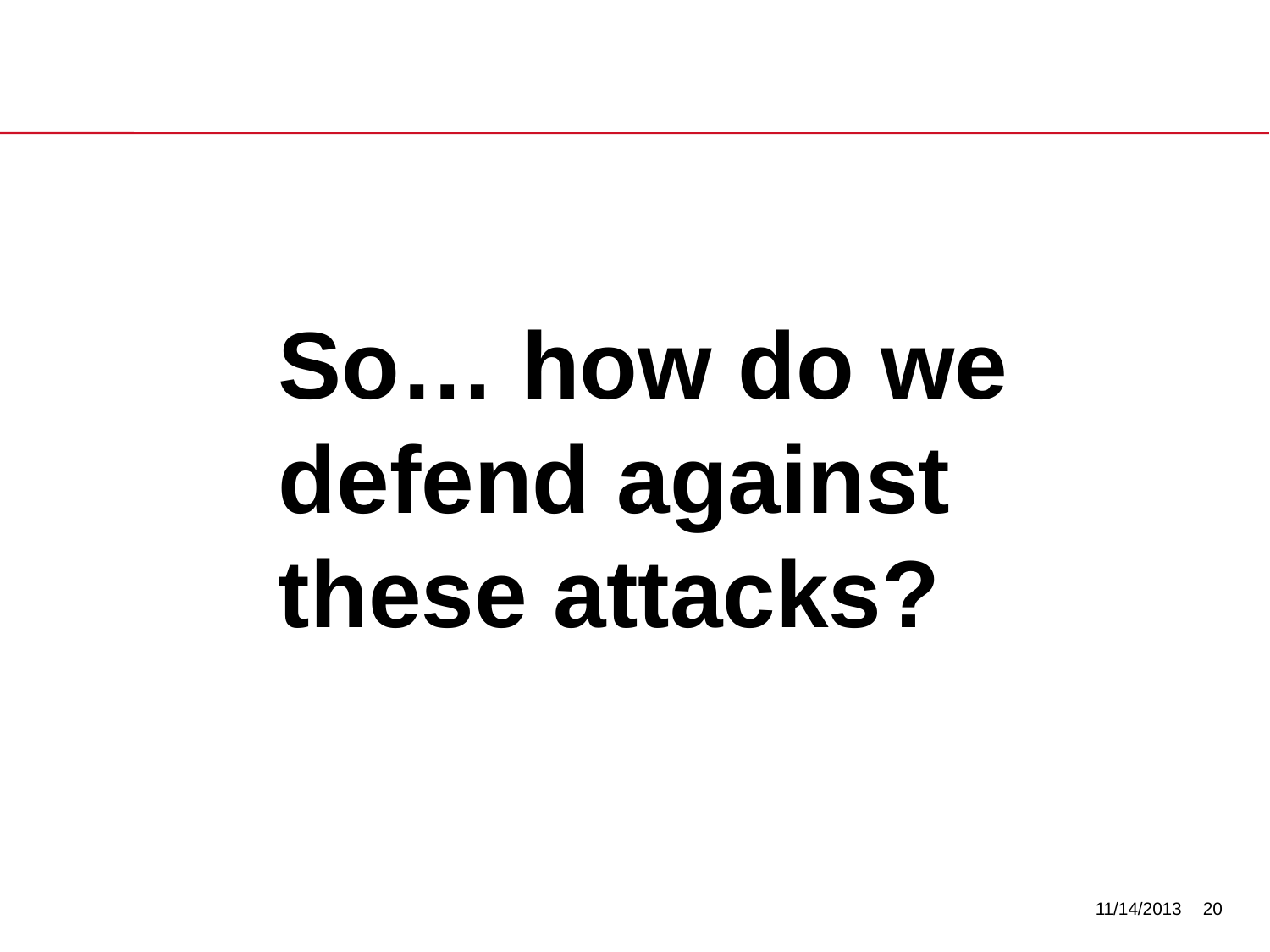

# So… how do we defend against these attacks?
11/14/2013
20